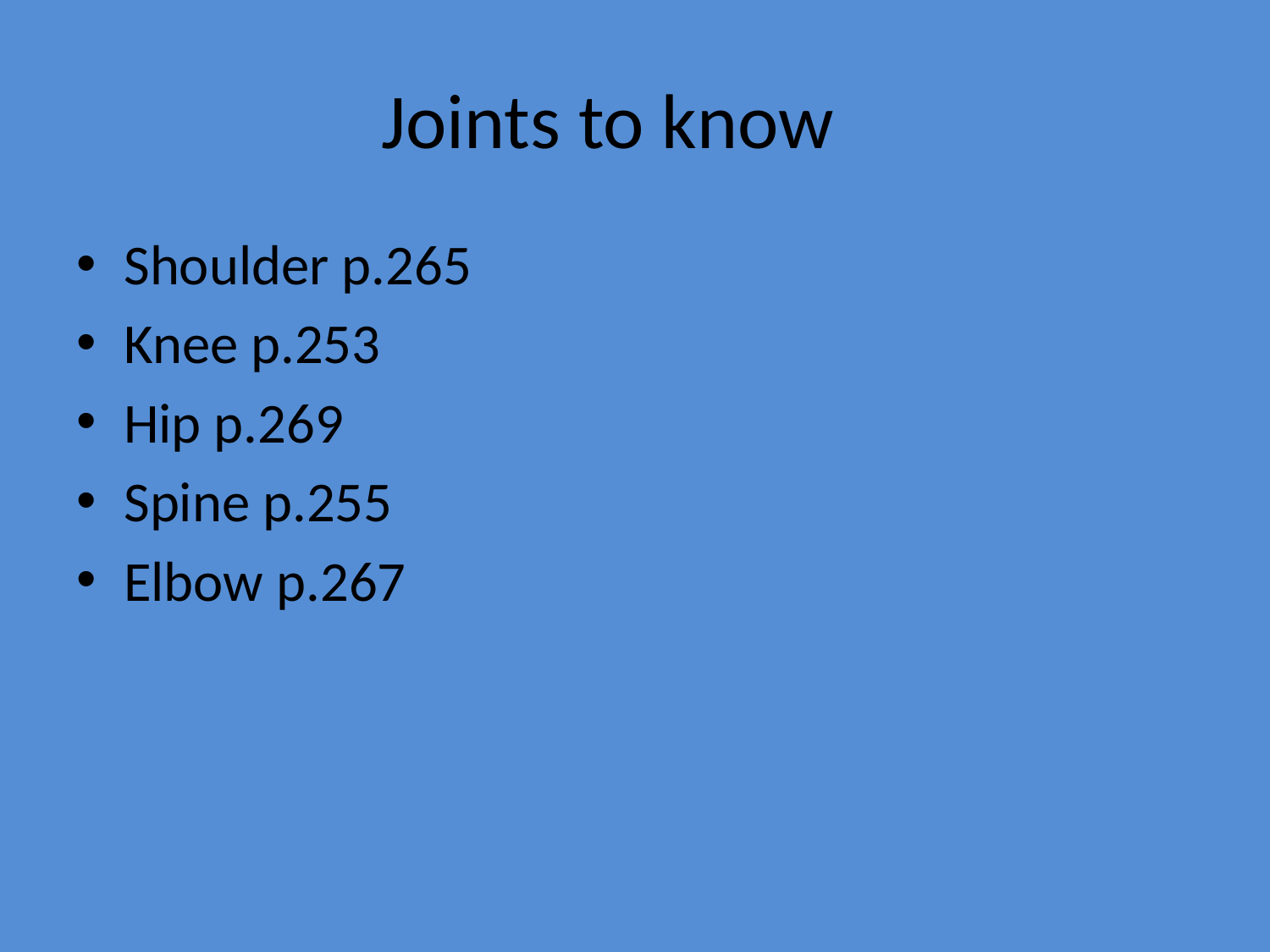

# Joints to know
Shoulder p.265
Knee p.253
Hip p.269
Spine p.255
Elbow p.267